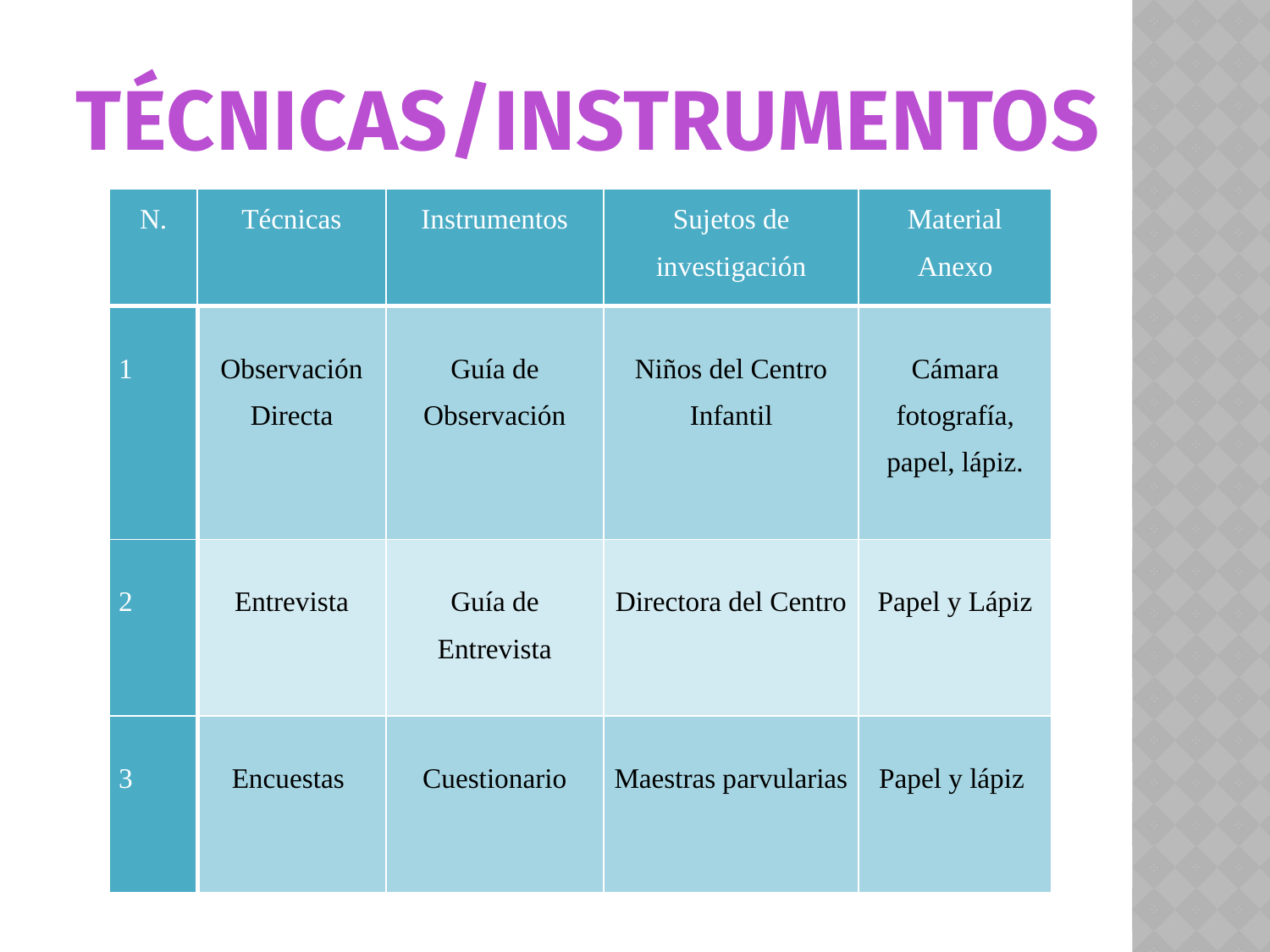

TÉCNICAS/INSTRUMENTOS
| N. | Técnicas | Instrumentos | Sujetos de investigación | Material Anexo |
| --- | --- | --- | --- | --- |
| 1 | Observación Directa | Guía de Observación | Niños del Centro Infantil | Cámara fotografía, papel, lápiz. |
| 2 | Entrevista | Guía de Entrevista | Directora del Centro | Papel y Lápiz |
| 3 | Encuestas | Cuestionario | Maestras parvularias | Papel y lápiz |